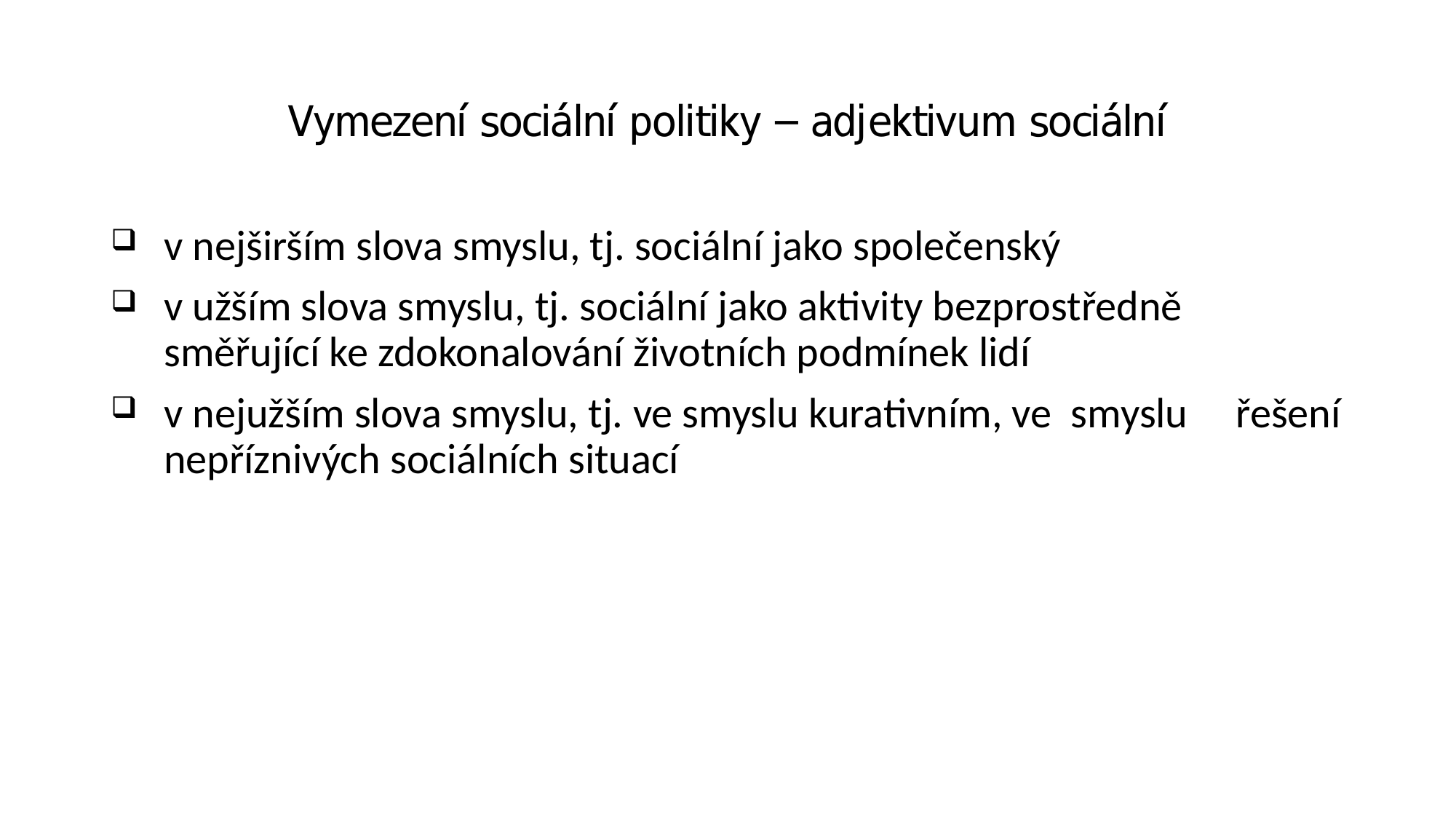

# Vymezení sociální politiky – adjektivum sociální
v nejširším slova smyslu, tj. sociální jako společenský
v užším slova smyslu, tj. sociální jako aktivity bezprostředně  směřující ke zdokonalování životních podmínek lidí
v nejužším slova smyslu, tj. ve smyslu kurativním, ve  smyslu     řešení nepříznivých sociálních situací